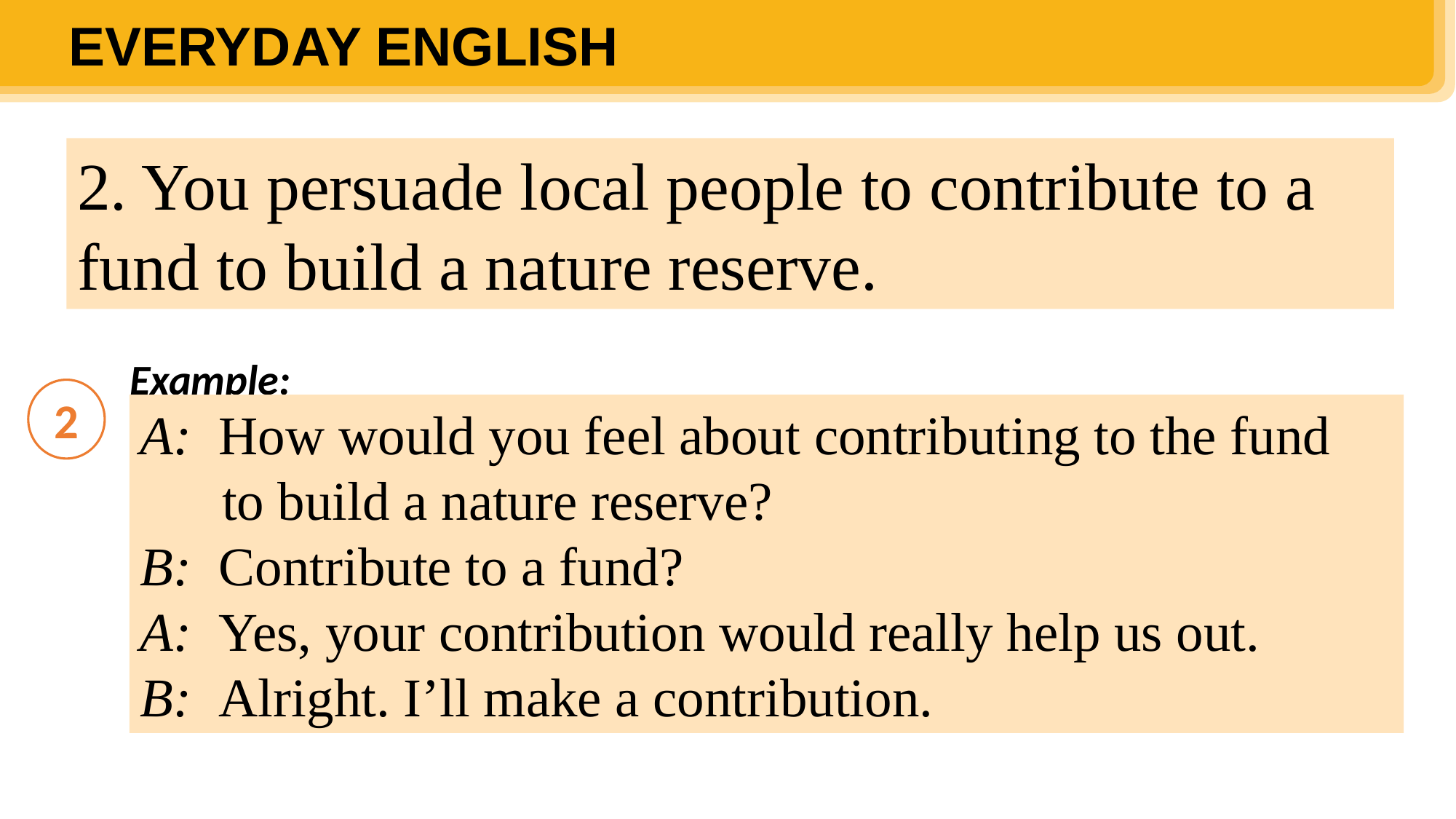

EVERYDAY ENGLISH
2. You persuade local people to contribute to a fund to build a nature reserve.
Example:
2
A:  How would you feel about contributing to the fund
      to build a nature reserve?
B:  Contribute to a fund?
A:  Yes, your contribution would really help us out.
B:  Alright. I’ll make a contribution.